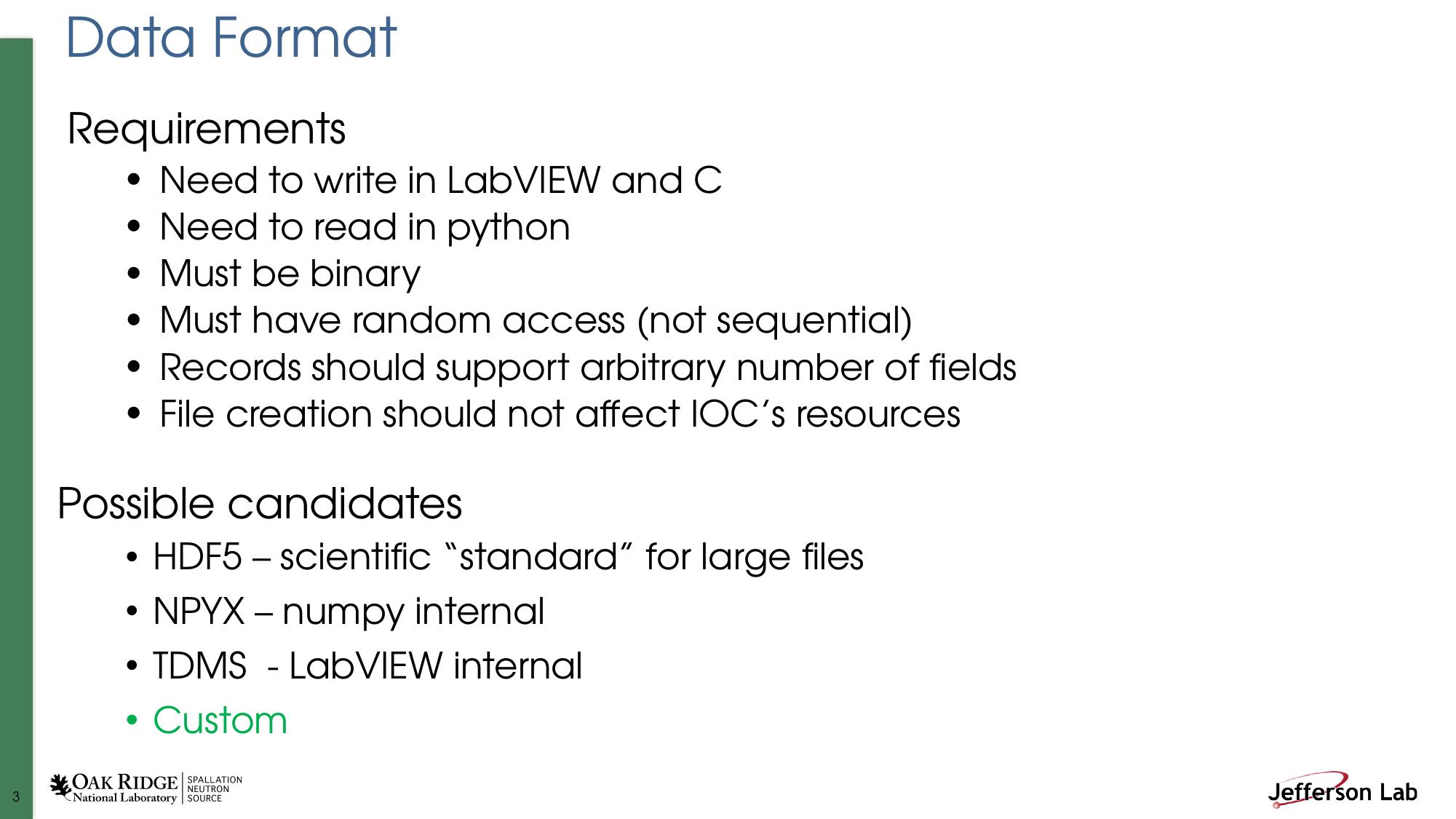

# Data Format
Requirements
Need to write in LabVIEW and C
Need to read in python
Must be binary
Must have random access (not sequential)
Records should support arbitrary number of fields
File creation should not affect IOC’s resources

Possible candidates
HDF5 – scientific “standard” for large files
NPYX – numpy internal
TDMS  - LabVIEW internal
Custom